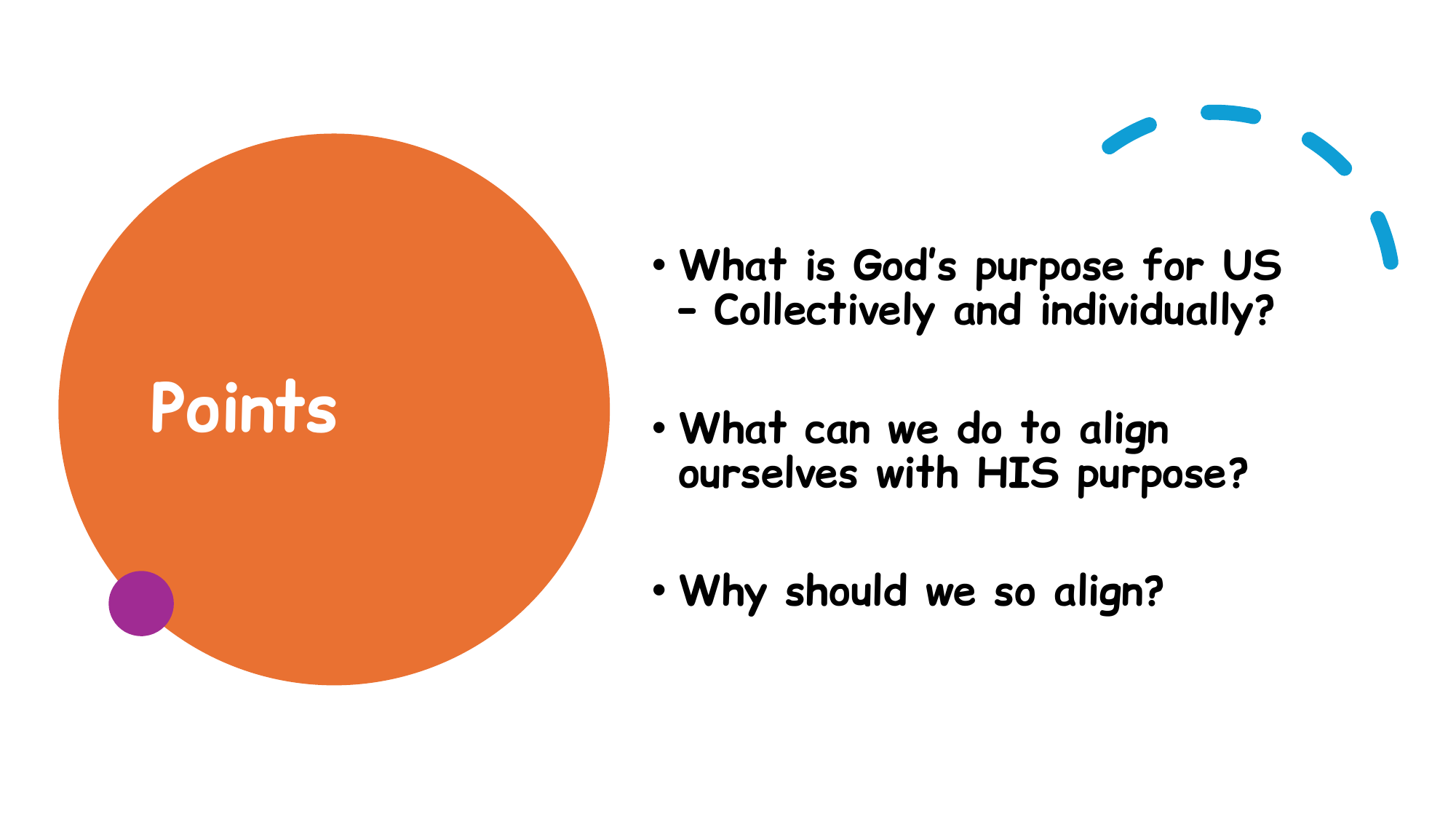

# Points

What is God’s purpose for US – Collectively and individually?

What can we do to align ourselves with HIS purpose?

Why should we so align?